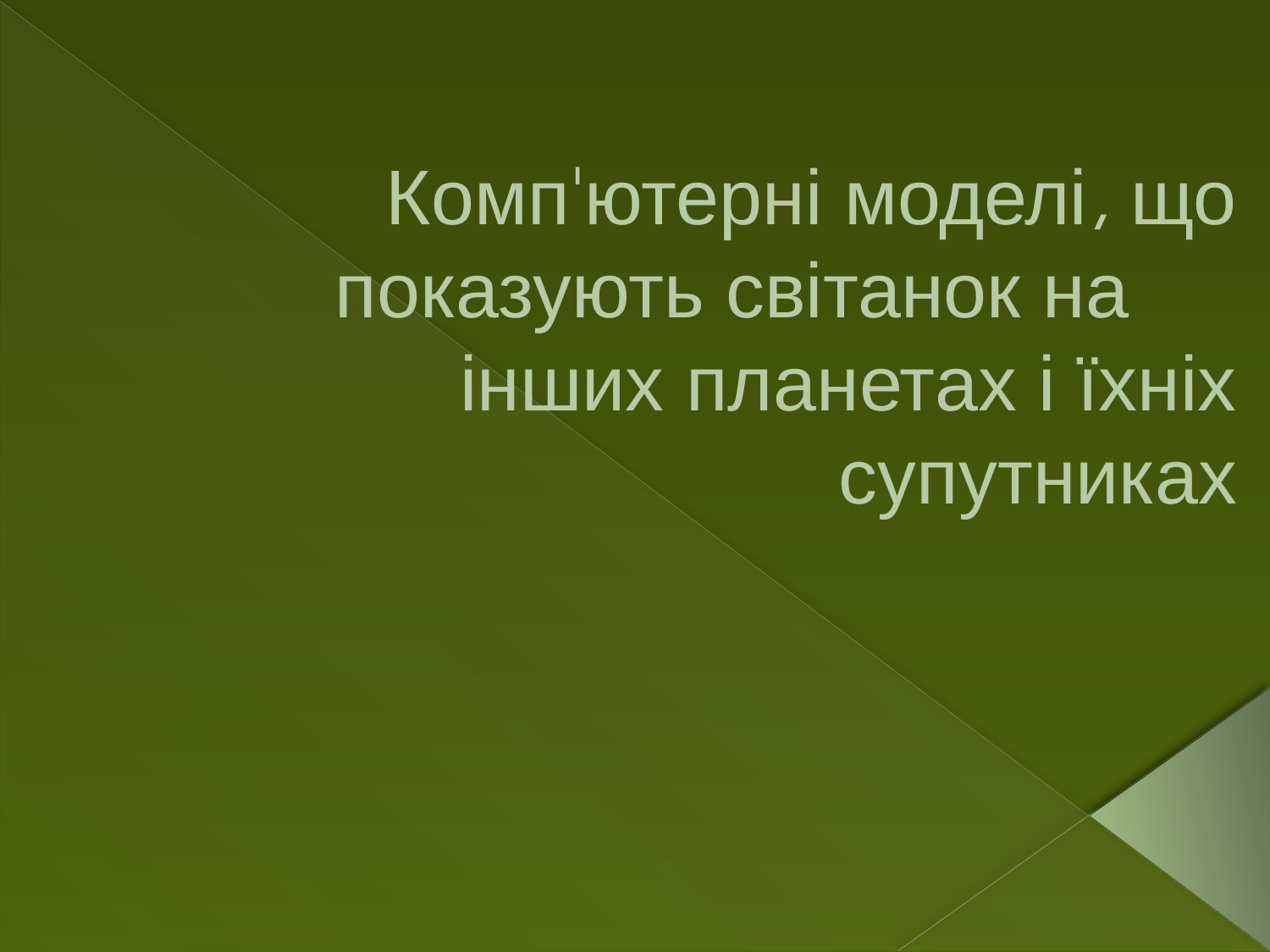

# Комп'ютерні моделі, що показують світанок на      інших планетах і їхніх супутниках